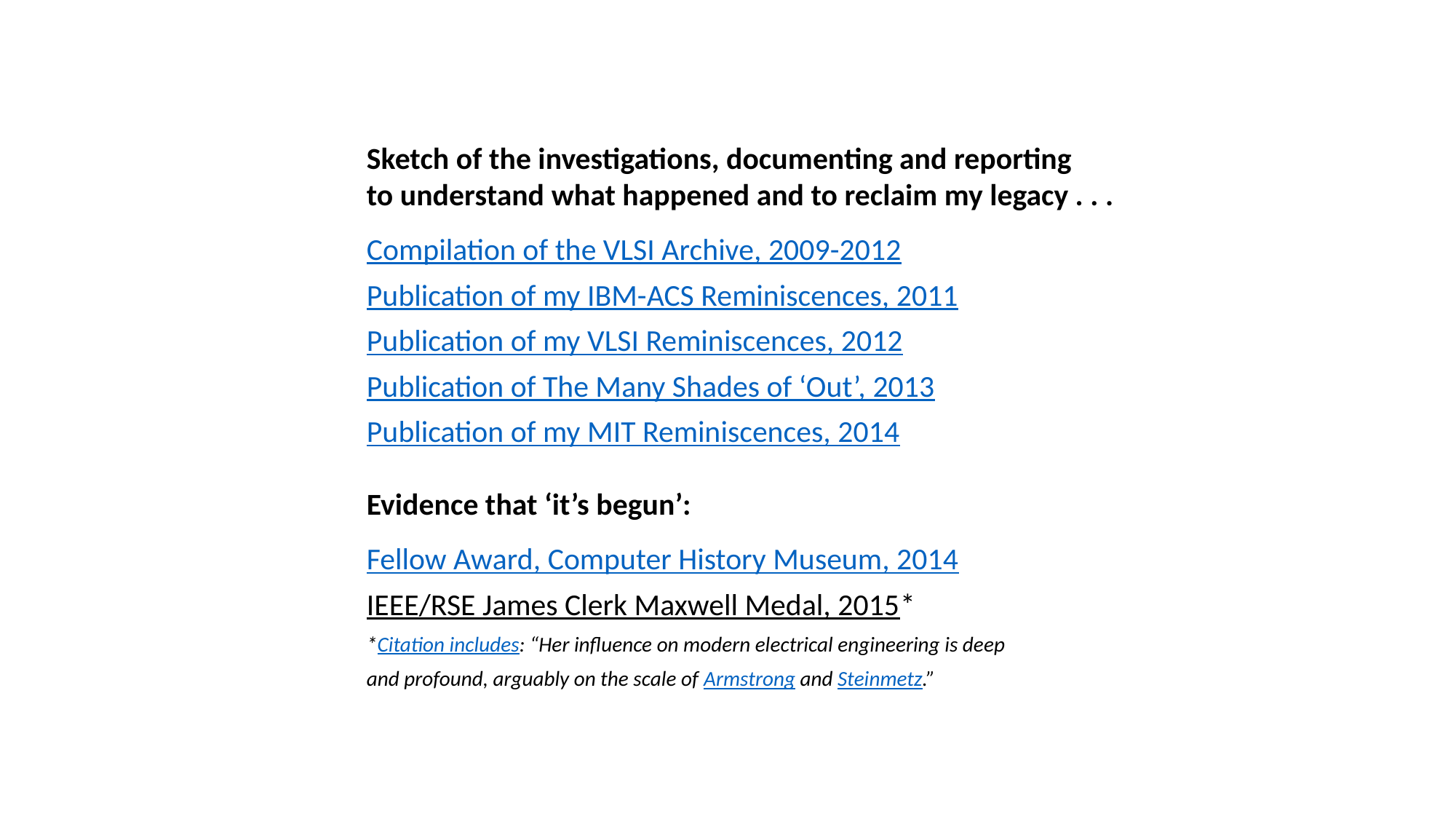

Sketch of the investigations, documenting and reporting
to understand what happened and to reclaim my legacy . . .
Compilation of the VLSI Archive, 2009-2012
Publication of my IBM-ACS Reminiscences, 2011
Publication of my VLSI Reminiscences, 2012
Publication of The Many Shades of ‘Out’, 2013
Publication of my MIT Reminiscences, 2014
Evidence that ‘it’s begun’:
Fellow Award, Computer History Museum, 2014
IEEE/RSE James Clerk Maxwell Medal, 2015*
*Citation includes: “Her influence on modern electrical engineering is deep
and profound, arguably on the scale of Armstrong and Steinmetz.”